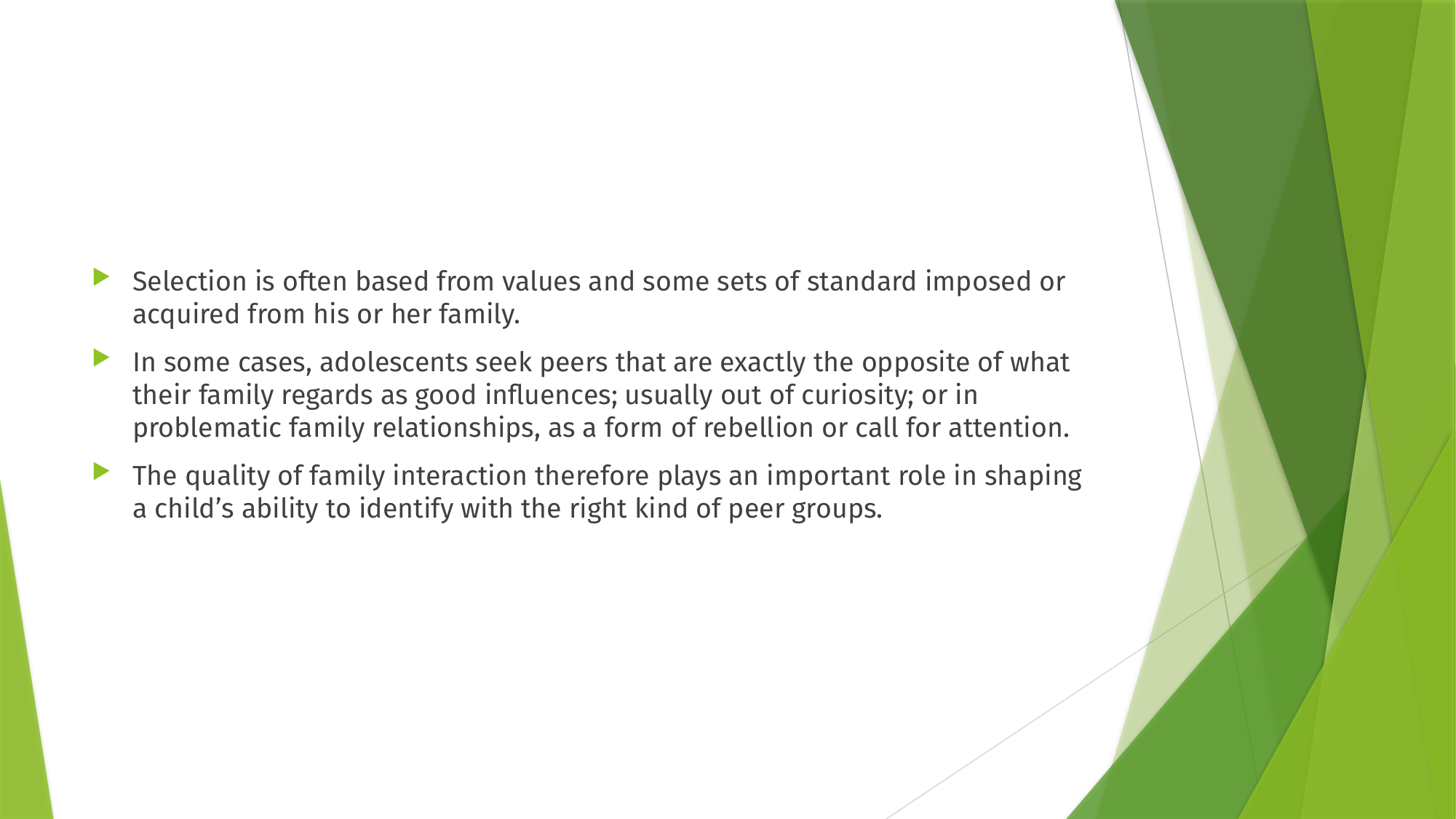

#
Selection is often based from values and some sets of standard imposed or acquired from his or her family.
In some cases, adolescents seek peers that are exactly the opposite of what their family regards as good influences; usually out of curiosity; or in problematic family relationships, as a form of rebellion or call for attention.
The quality of family interaction therefore plays an important role in shaping a child’s ability to identify with the right kind of peer groups.